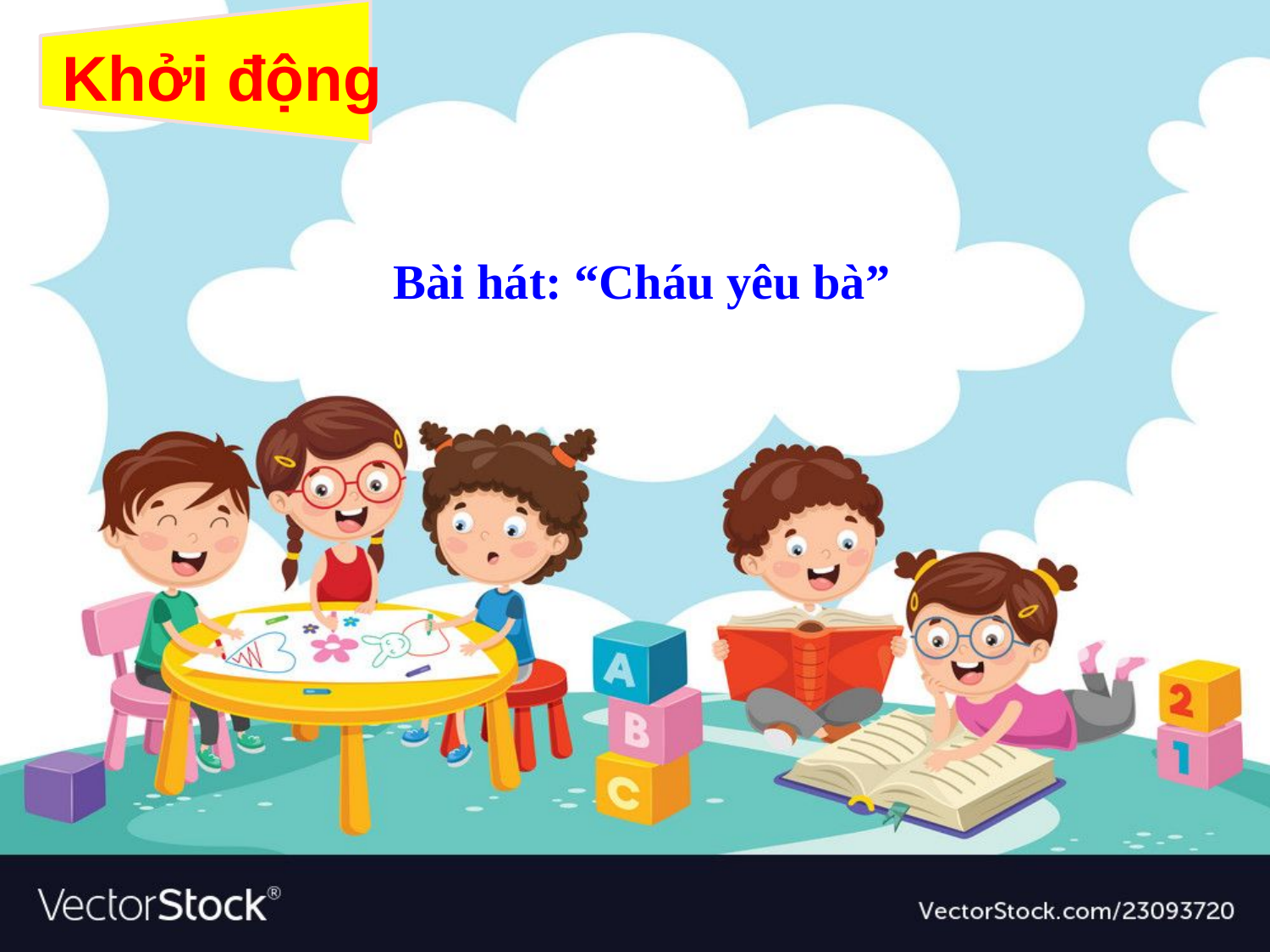

# Khởi động
Bài hát: “Cháu yêu bà”